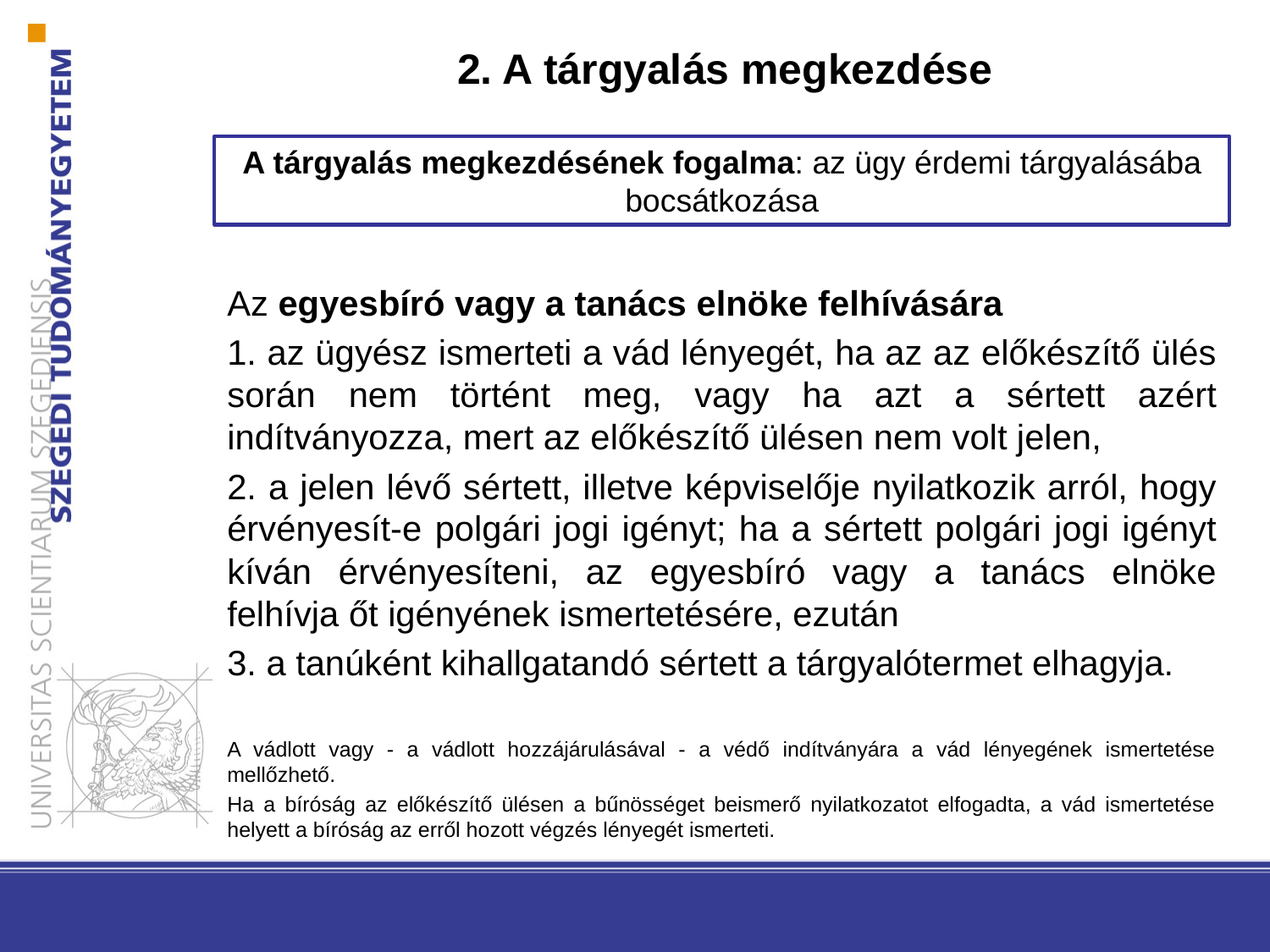

# 2. A tárgyalás megkezdése

Az egyesbíró vagy a tanács elnöke felhívására
1. az ügyész ismerteti a vád lényegét, ha az az előkészítő ülés során nem történt meg, vagy ha azt a sértett azért indítványozza, mert az előkészítő ülésen nem volt jelen,
2. a jelen lévő sértett, illetve képviselője nyilatkozik arról, hogy érvényesít-e polgári jogi igényt; ha a sértett polgári jogi igényt kíván érvényesíteni, az egyesbíró vagy a tanács elnöke felhívja őt igényének ismertetésére, ezután
3. a tanúként kihallgatandó sértett a tárgyalótermet elhagyja.

A vádlott vagy - a vádlott hozzájárulásával - a védő indítványára a vád lényegének ismertetése mellőzhető.
Ha a bíróság az előkészítő ülésen a bűnösséget beismerő nyilatkozatot elfogadta, a vád ismertetése helyett a bíróság az erről hozott végzés lényegét ismerteti.
A tárgyalás megkezdésének fogalma: az ügy érdemi tárgyalásába bocsátkozása